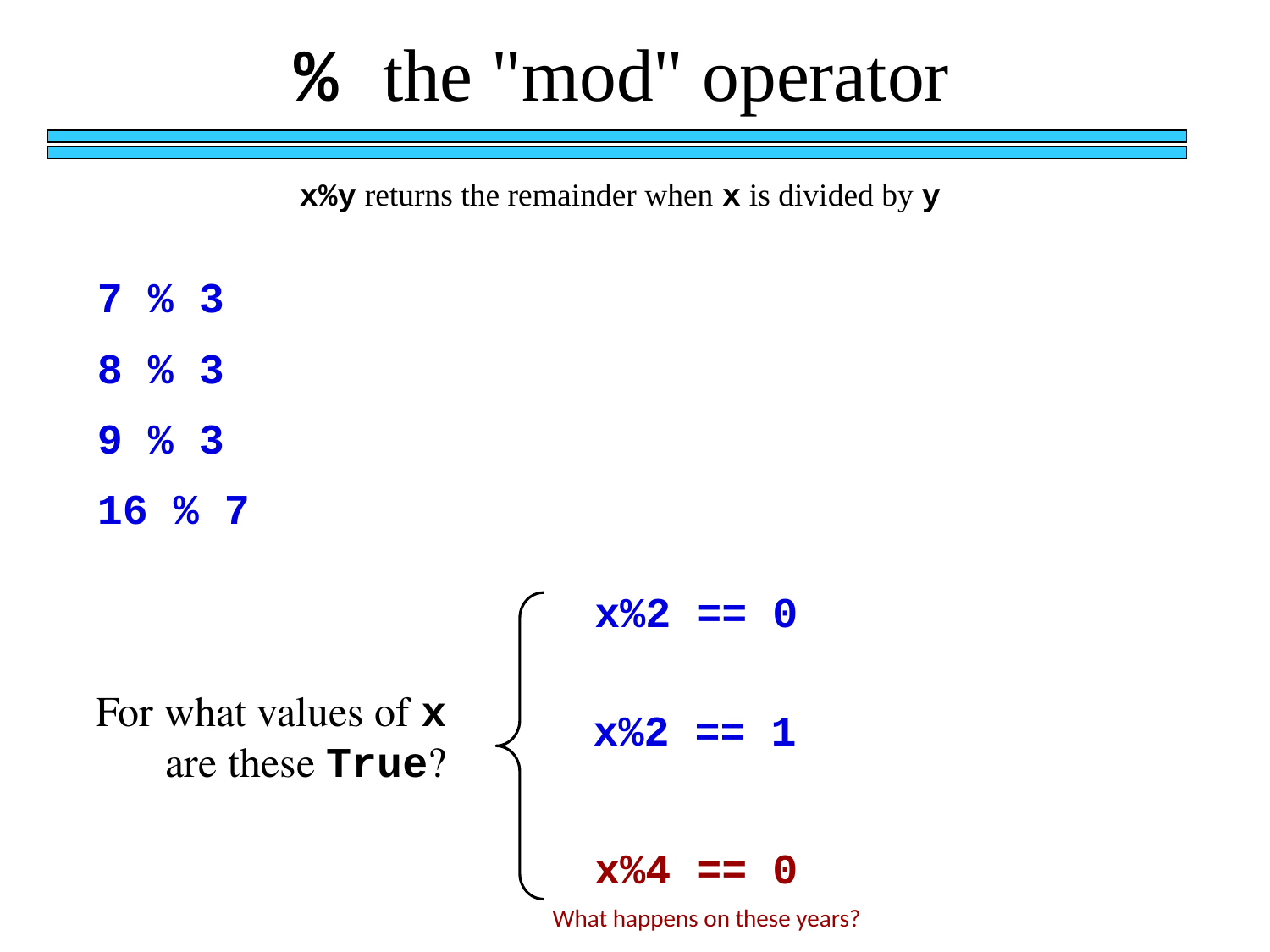

% the "mod" operator

x%y returns the remainder when x is divided by y
7 % 3
8 % 3
9 % 3
16 % 7
x%2 == 0

For what values of x are these True?
x%2 == 1
x%4 == 0
What happens on these years?